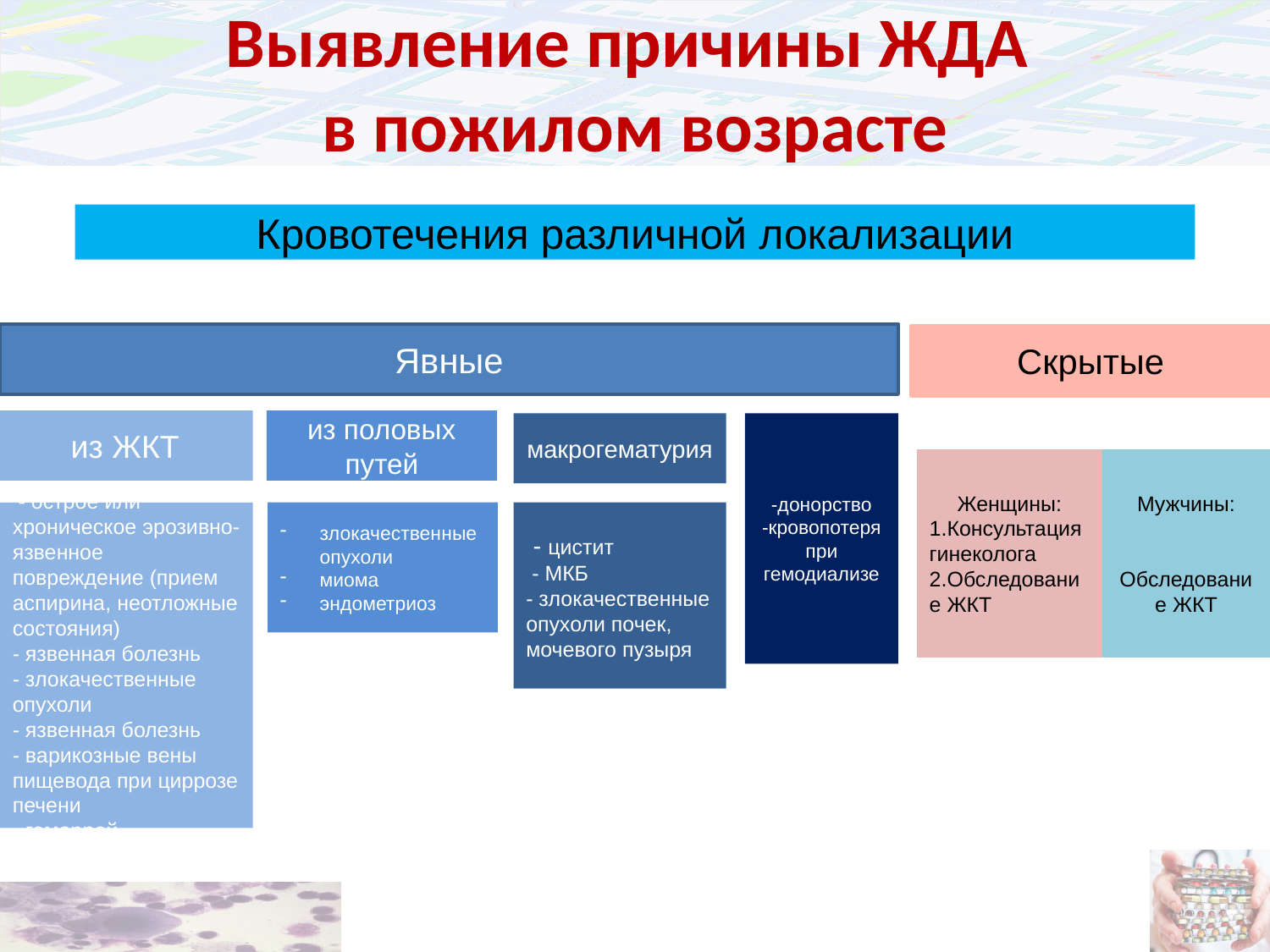

Выявление причины ЖДА
в пожилом возрасте
Кровотечения различной локализации
Явные
Скрытые
из ЖКТ
из половых путей
макрогематурия
-донорство
-кровопотеря при гемодиализе
Женщины:
1.Консультация гинеколога
2.Обследование ЖКТ
Мужчины:

 Обследование ЖКТ
 - острое или хроническое эрозивно-язвенное повреждение (прием аспирина, неотложные состояния)
- язвенная болезнь
- злокачественные опухоли
- язвенная болезнь
- варикозные вены пищевода при циррозе печени
- геморрой
злокачественные опухоли
миома
эндометриоз
 - цистит
 - МКБ
- злокачественные опухоли почек, мочевого пузыря